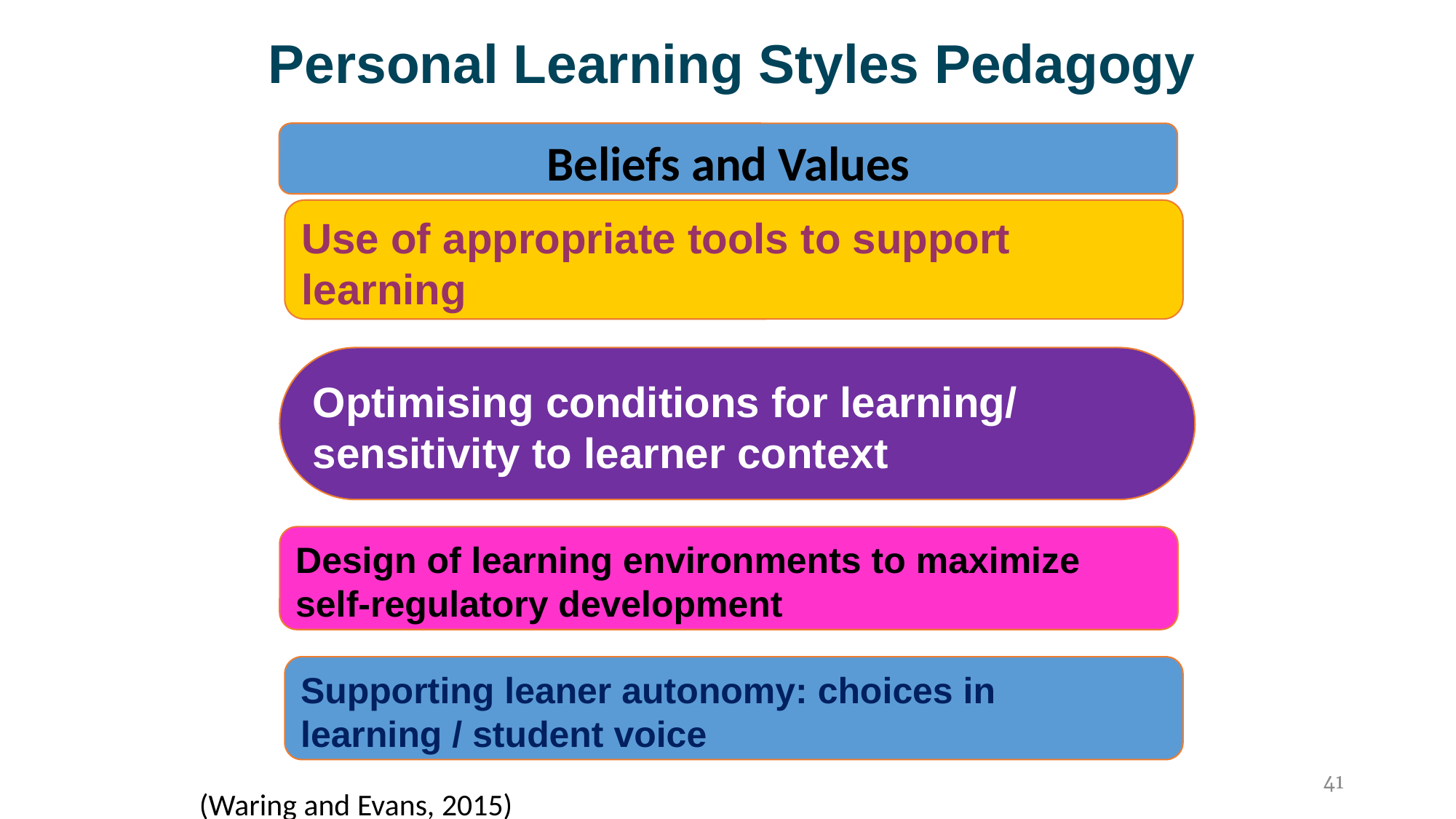

# Personal Learning Styles Pedagogy
Beliefs and Values

Use of appropriate tools to support learning

Optimising conditions for learning/ sensitivity to learner context
Design of learning environments to maximize self-regulatory development
Supporting leaner autonomy: choices in learning / student voice
41
(Waring and Evans, 2015)